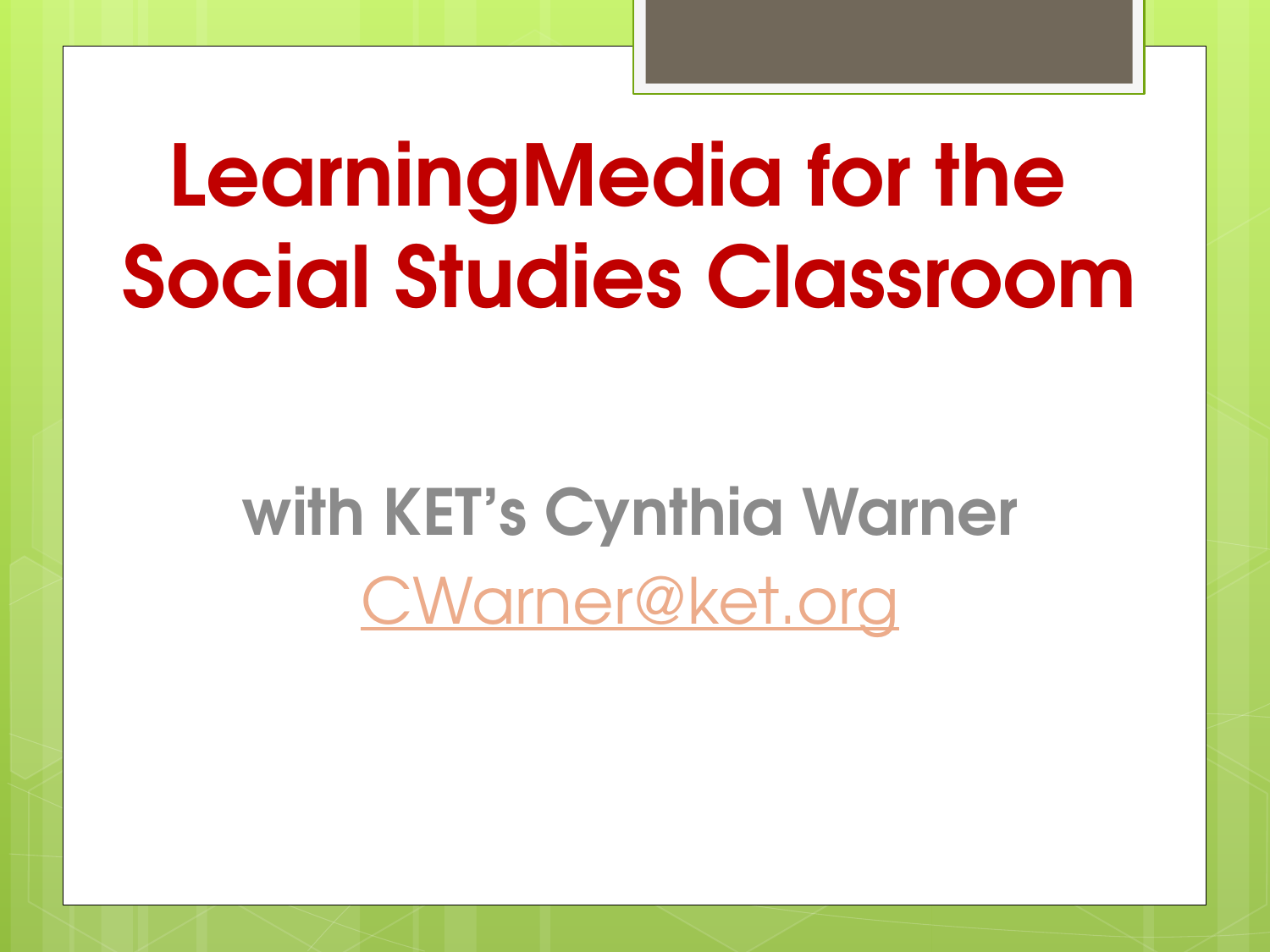

# LearningMedia for the Social Studies Classroom
with KET’s Cynthia Warner
CWarner@ket.org